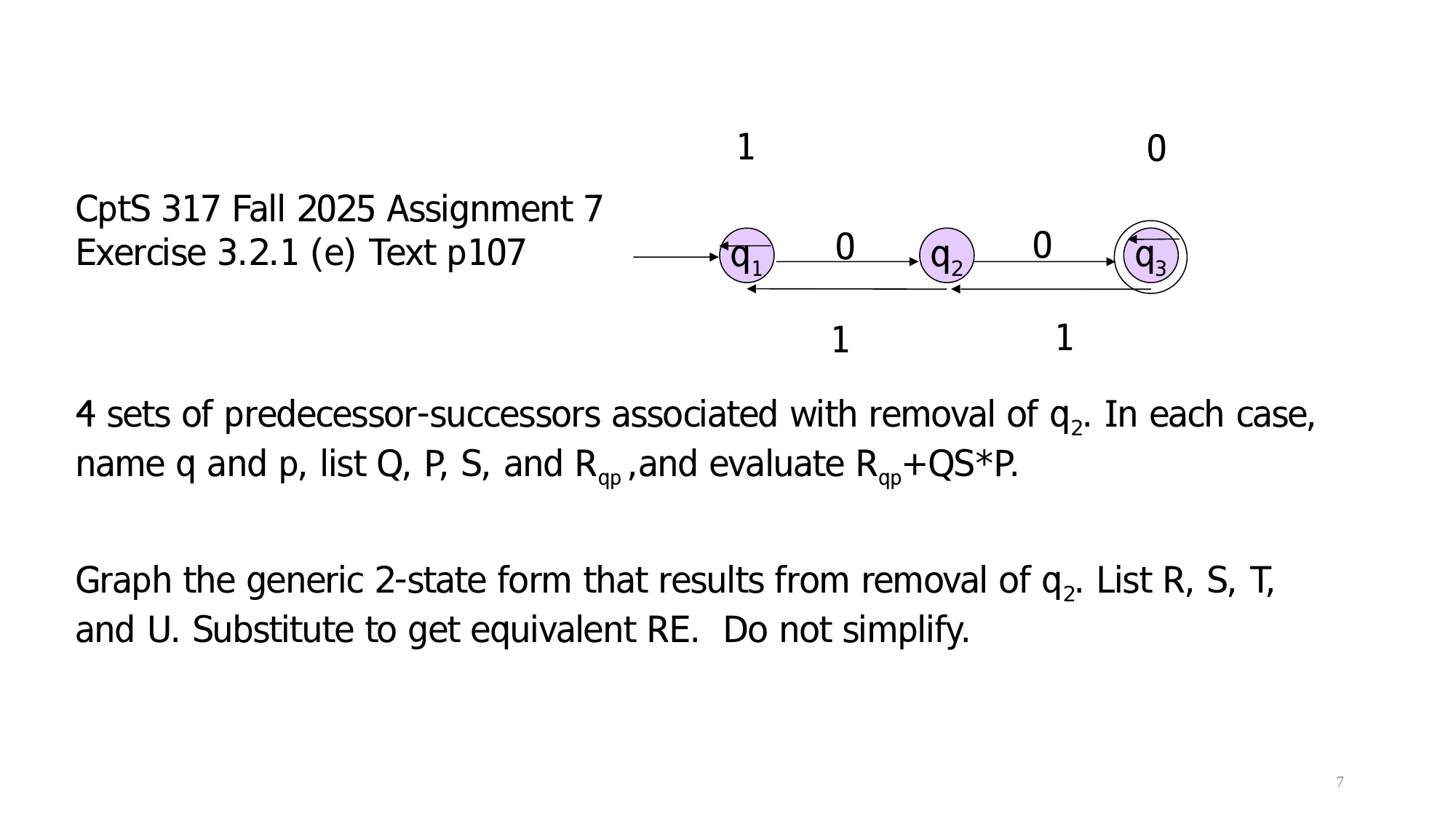

CptS 317 Fall 2025 Assignment 7
Exercise 3.2.1 (e) Text p107

4 sets of predecessor-successors associated with removal of q2. In each case, name q and p, list Q, P, S, and Rqp ,and evaluate Rqp+QS*P.

Graph the generic 2-state form that results from removal of q2. List R, S, T, and U. Substitute to get equivalent RE.  Do not simplify.
1
0
0
0

q1
q2
q3

1
1
7